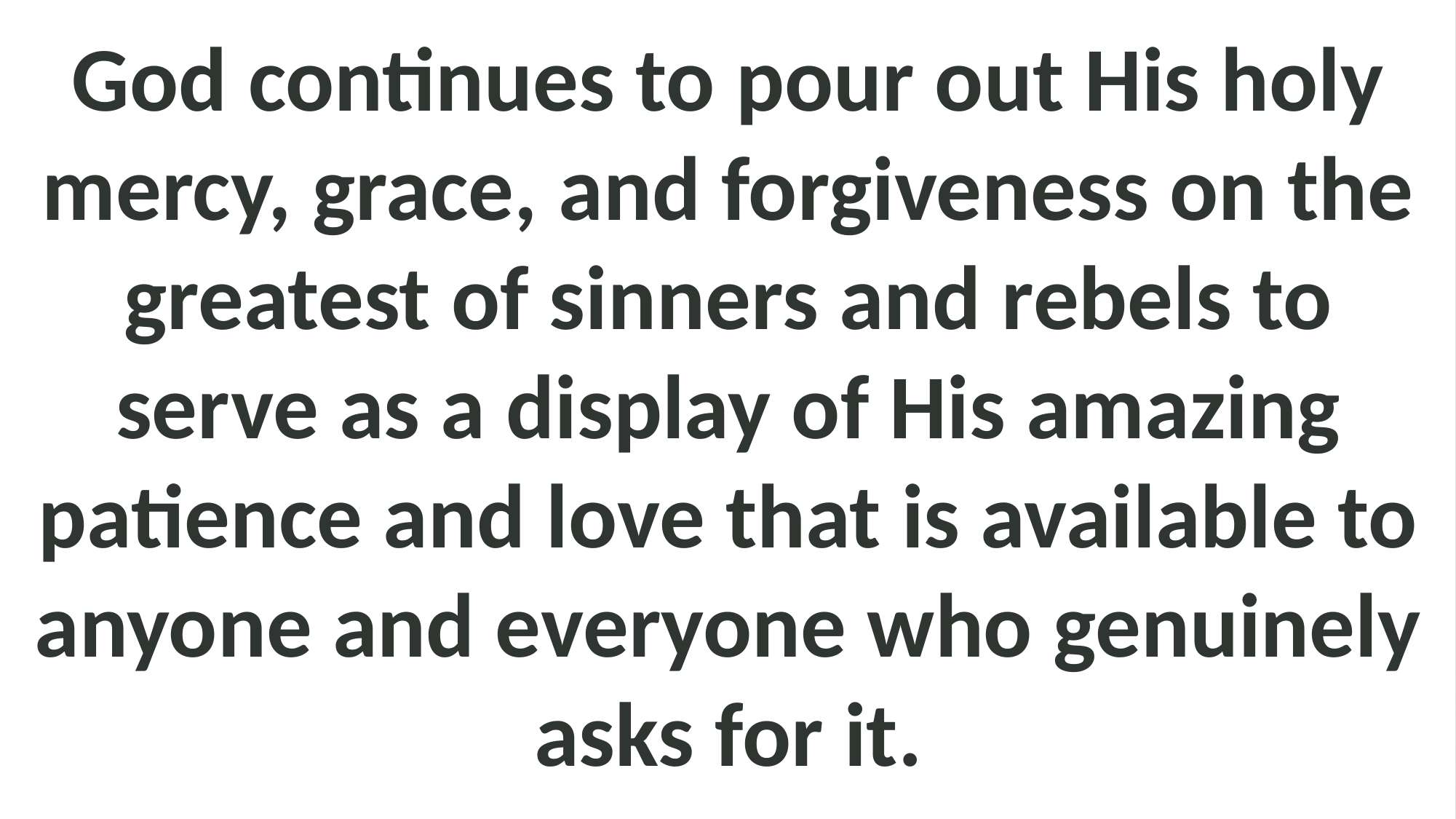

God continues to pour out His holy mercy, grace, and forgiveness on the greatest of sinners and rebels to serve as a display of His amazing patience and love that is available to anyone and everyone who genuinely asks for it.